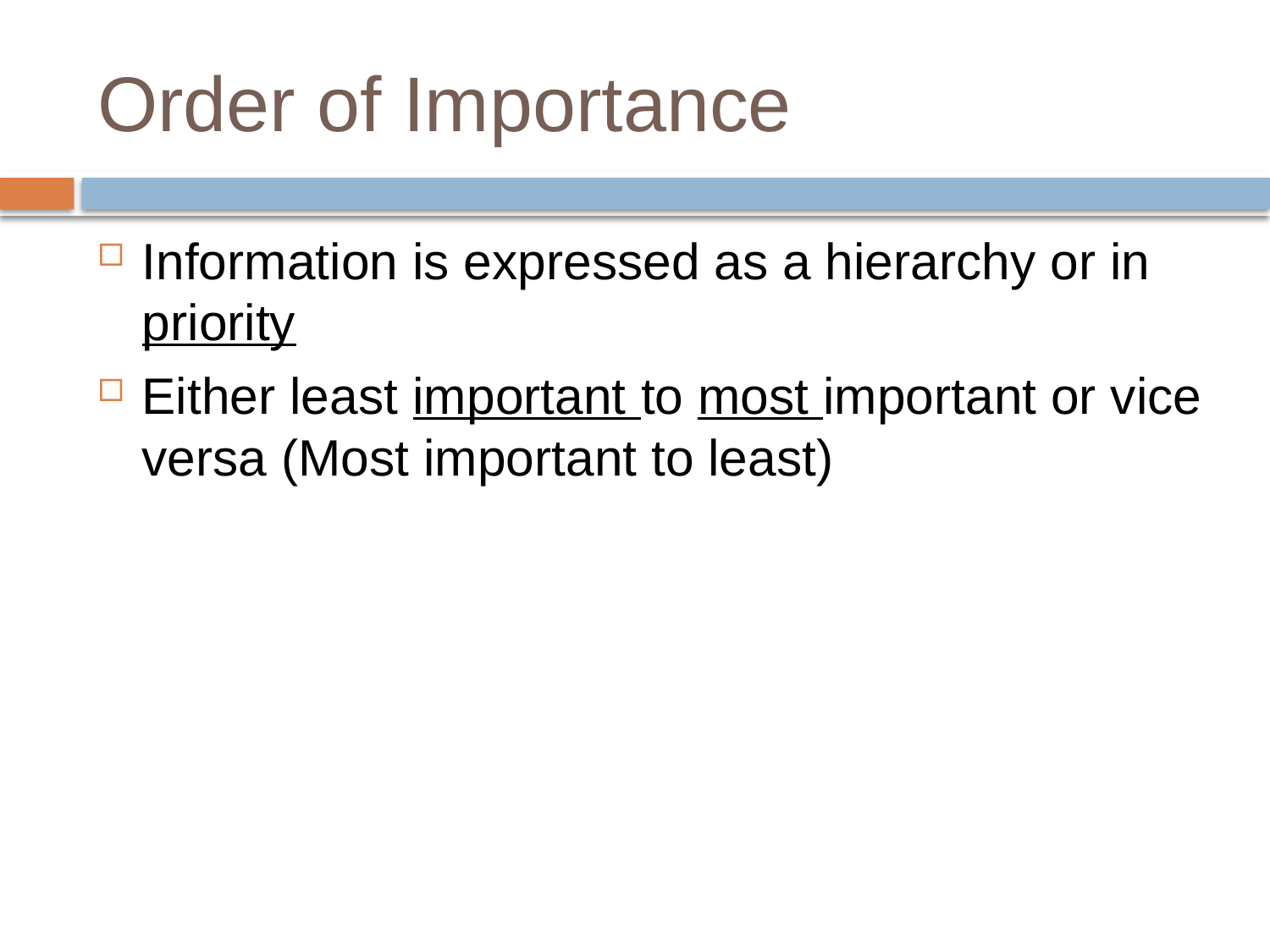

# Order of Importance
Information is expressed as a hierarchy or in priority
Either least important to most important or vice versa (Most important to least)